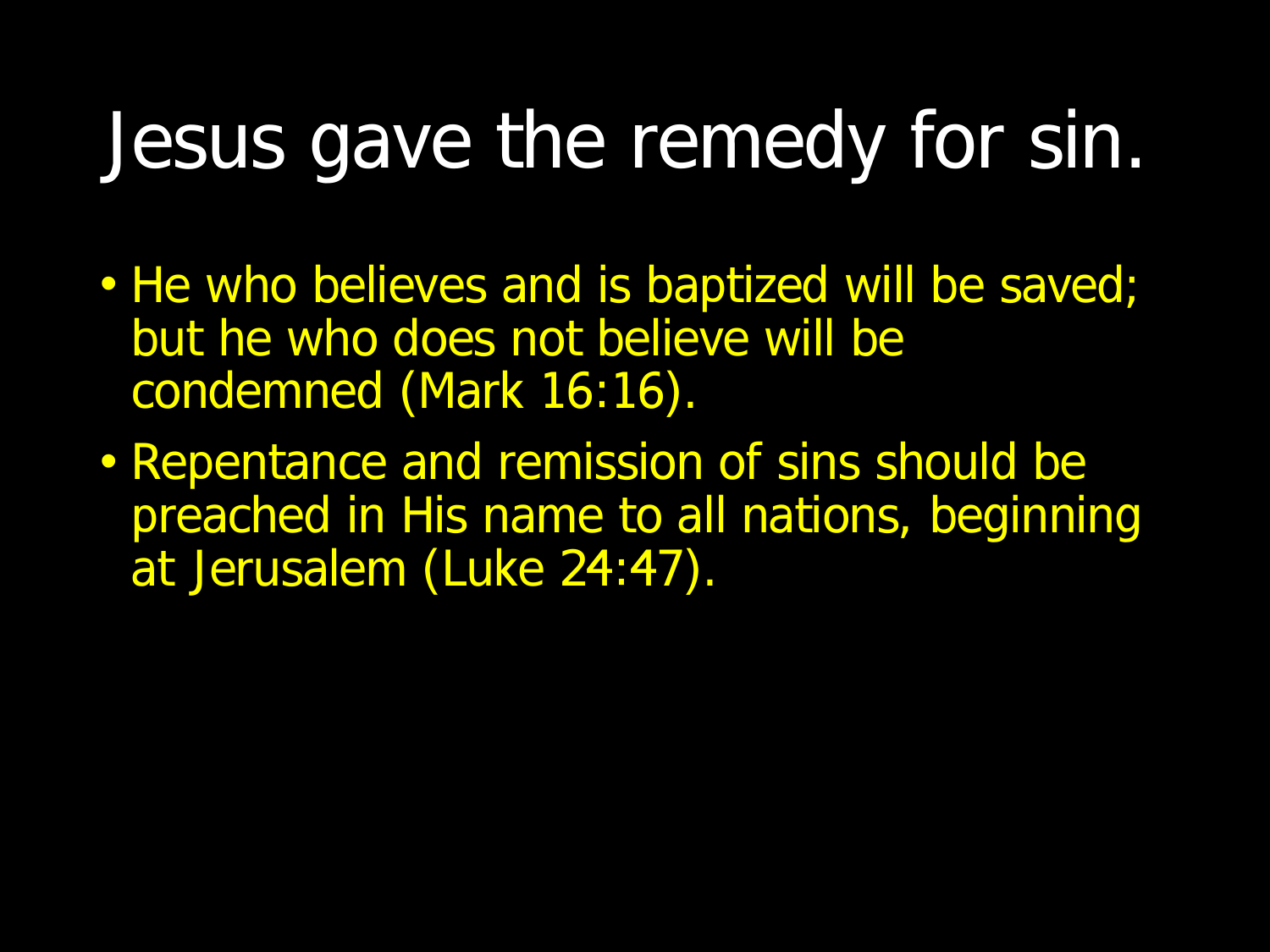

# Jesus gave the remedy for sin.
He who believes and is baptized will be saved; but he who does not believe will be condemned (Mark 16:16).
Repentance and remission of sins should be preached in His name to all nations, beginning at Jerusalem (Luke 24:47).